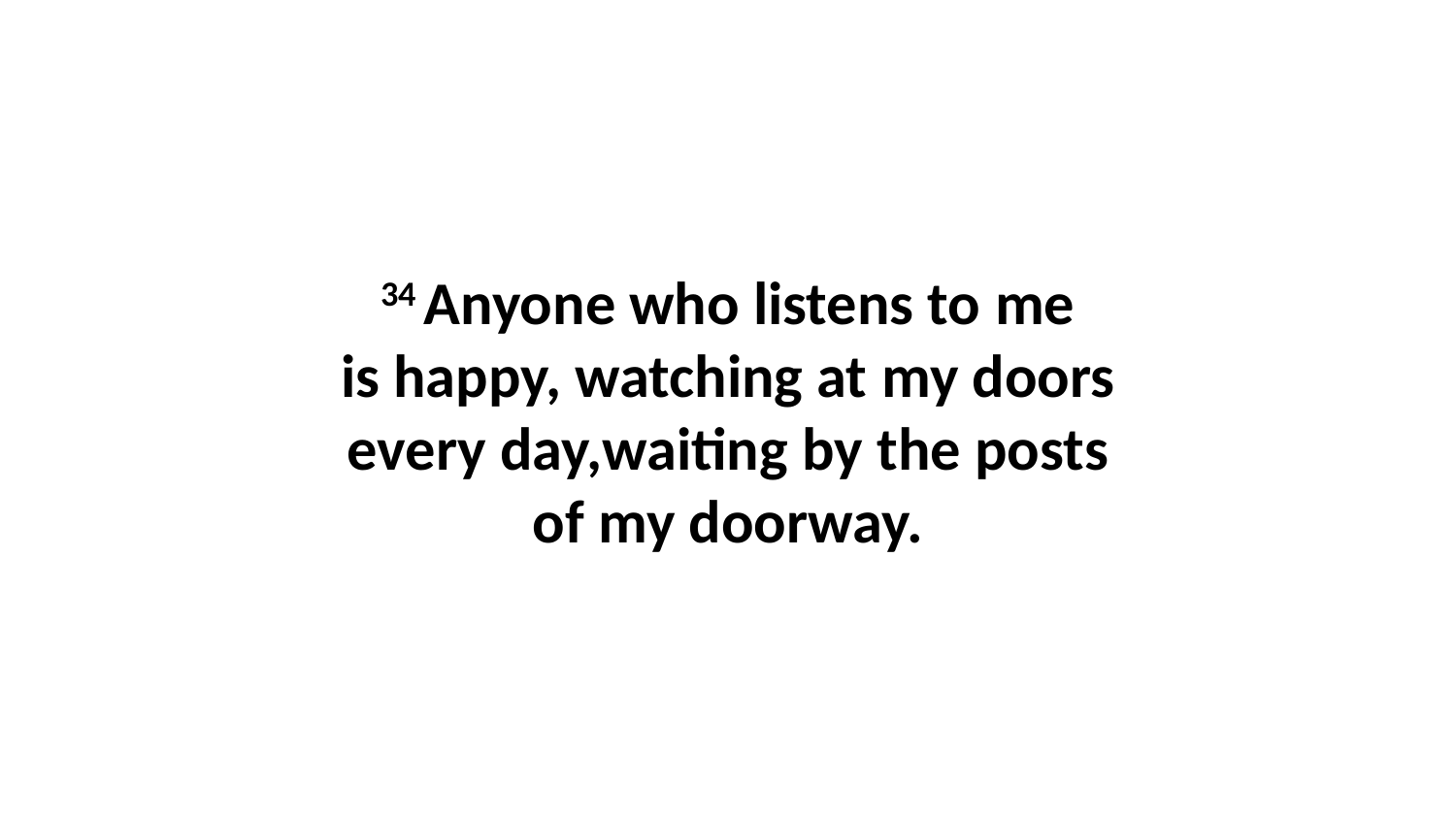

34 Anyone who listens to me is happy, watching at my doors every day,waiting by the posts of my doorway.